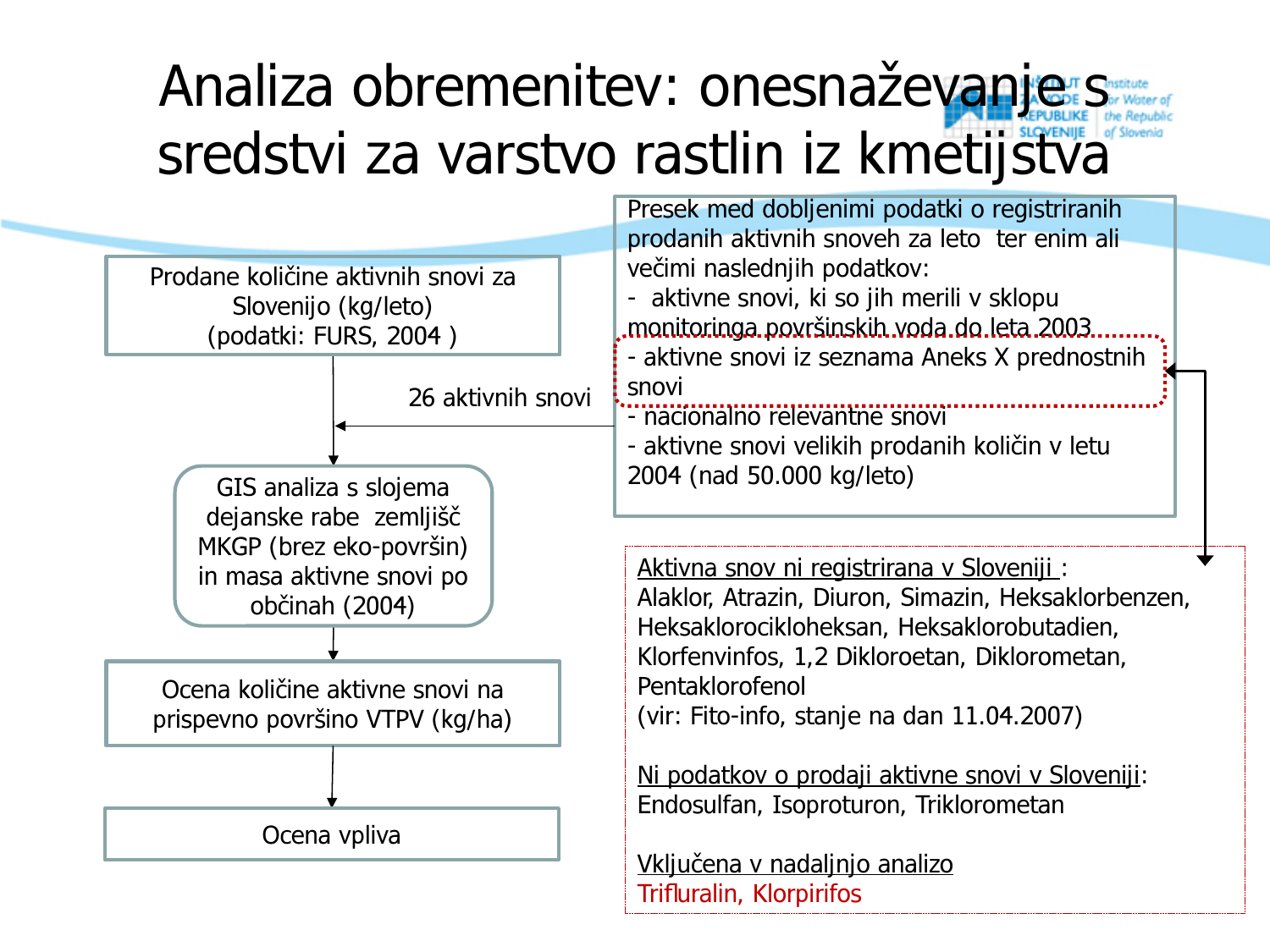

# Analiza obremenitev: onesnaževanje s sredstvi za varstvo rastlin iz kmetijstva
Presek med dobljenimi podatki o registriranih prodanih aktivnih snoveh za leto  ter enim ali večimi naslednjih podatkov:
-  aktivne snovi, ki so jih merili v sklopu monitoringa površinskih voda do leta 2003
- aktivne snovi iz seznama Aneks X prednostnih snovi
- nacionalno relevantne snovi
- aktivne snovi velikih prodanih količin v letu 2004 (nad 50.000 kg/leto)

Prodane količine aktivnih snovi za Slovenijo (kg/leto)
(podatki: FURS, 2004 )
26 aktivnih snovi
GIS analiza s slojema dejanske rabe  zemljišč MKGP (brez eko-površin) in masa aktivne snovi po občinah (2004)
Ocena količine aktivne snovi na prispevno površino VTPV (kg/ha)
Ocena vpliva

Aktivna snov ni registrirana v Sloveniji :
Alaklor, Atrazin, Diuron, Simazin, Heksaklorbenzen, Heksaklorocikloheksan, Heksaklorobutadien, Klorfenvinfos, 1,2 Dikloroetan, Diklorometan, Pentaklorofenol
(vir: Fito-info, stanje na dan 11.04.2007)

Ni podatkov o prodaji aktivne snovi v Sloveniji:
Endosulfan, Isoproturon, Triklorometan

Vključena v nadaljnjo analizo
Trifluralin, Klorpirifos